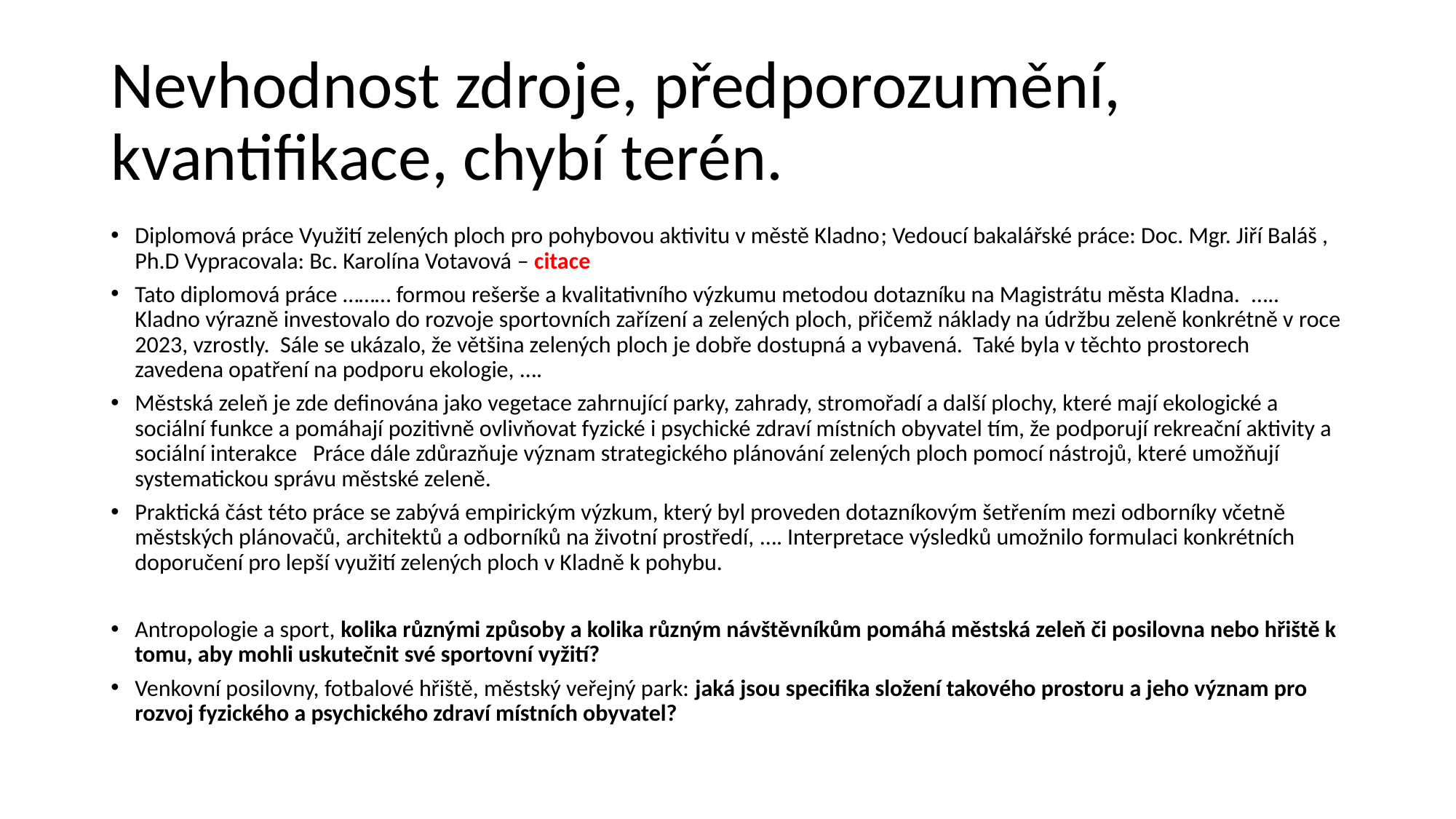

# Nevhodnost zdroje, předporozumění, kvantifikace, chybí terén.
Diplomová práce Využití zelených ploch pro pohybovou aktivitu v městě Kladno; Vedoucí bakalářské práce: Doc. Mgr. Jiří Baláš , Ph.D Vypracovala: Bc. Karolína Votavová – citace
Tato diplomová práce ……… formou rešerše a kvalitativního výzkumu metodou dotazníku na Magistrátu města Kladna.  ….. Kladno výrazně investovalo do rozvoje sportovních zařízení a zelených ploch, přičemž náklady na údržbu zeleně konkrétně v roce 2023, vzrostly.  Sále se ukázalo, že většina zelených ploch je dobře dostupná a vybavená.  Také byla v těchto prostorech zavedena opatření na podporu ekologie, ….
Městská zeleň je zde definována jako vegetace zahrnující parky, zahrady, stromořadí a další plochy, které mají ekologické a sociální funkce a pomáhají pozitivně ovlivňovat fyzické i psychické zdraví místních obyvatel tím, že podporují rekreační aktivity a sociální interakce   Práce dále zdůrazňuje význam strategického plánování zelených ploch pomocí nástrojů, které umožňují systematickou správu městské zeleně.
Praktická část této práce se zabývá empirickým výzkum, který byl proveden dotazníkovým šetřením mezi odborníky včetně městských plánovačů, architektů a odborníků na životní prostředí, …. Interpretace výsledků umožnilo formulaci konkrétních doporučení pro lepší využití zelených ploch v Kladně k pohybu.

Antropologie a sport, kolika různými způsoby a kolika různým návštěvníkům pomáhá městská zeleň či posilovna nebo hřiště k tomu, aby mohli uskutečnit své sportovní vyžití?
Venkovní posilovny, fotbalové hřiště, městský veřejný park: jaká jsou specifika složení takového prostoru a jeho význam pro rozvoj fyzického a psychického zdraví místních obyvatel?